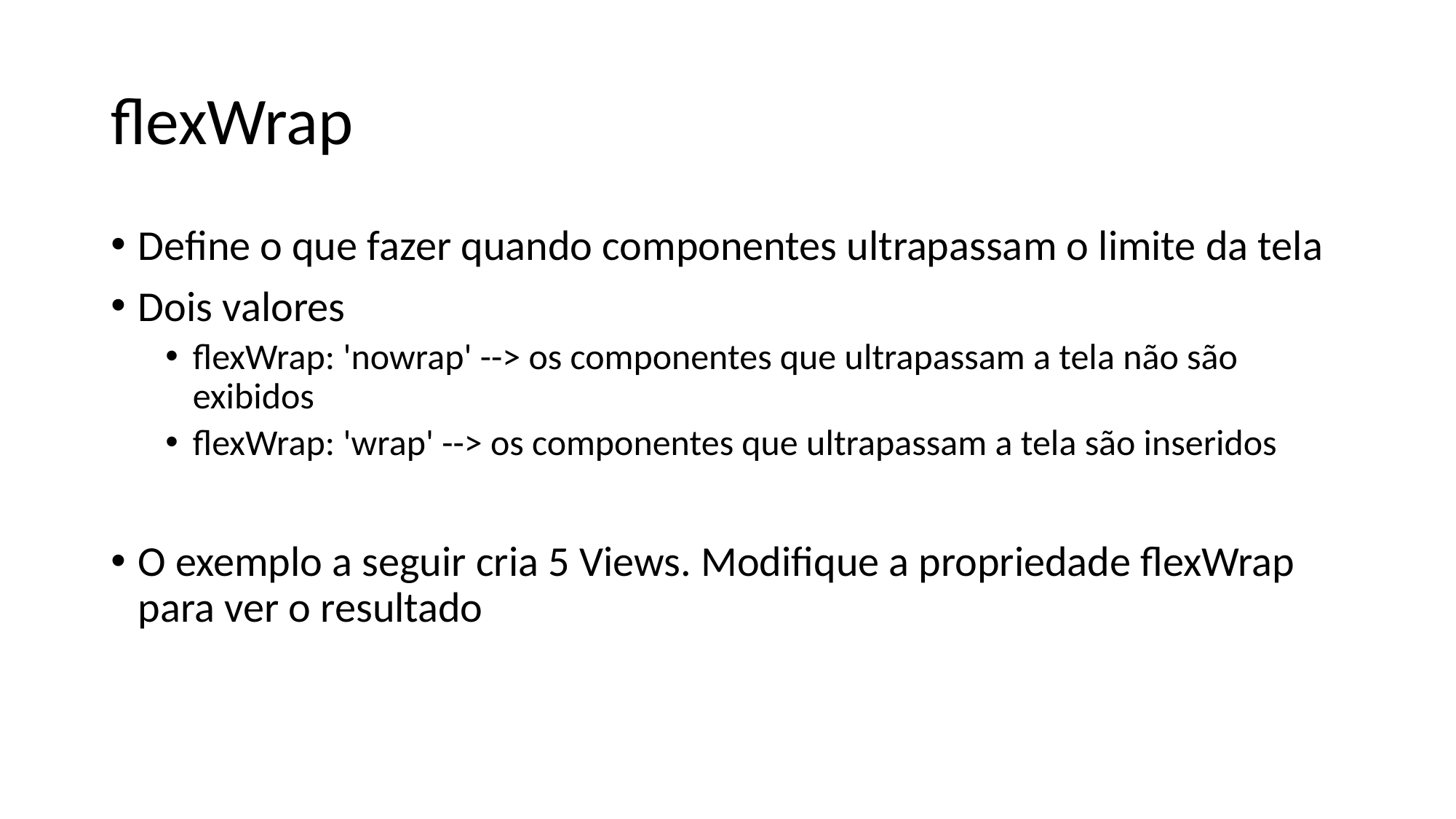

# flexWrap
Define o que fazer quando componentes ultrapassam o limite da tela
Dois valores
flexWrap: 'nowrap' --> os componentes que ultrapassam a tela não são exibidos
flexWrap: 'wrap' --> os componentes que ultrapassam a tela são inseridos

O exemplo a seguir cria 5 Views. Modifique a propriedade flexWrap para ver o resultado